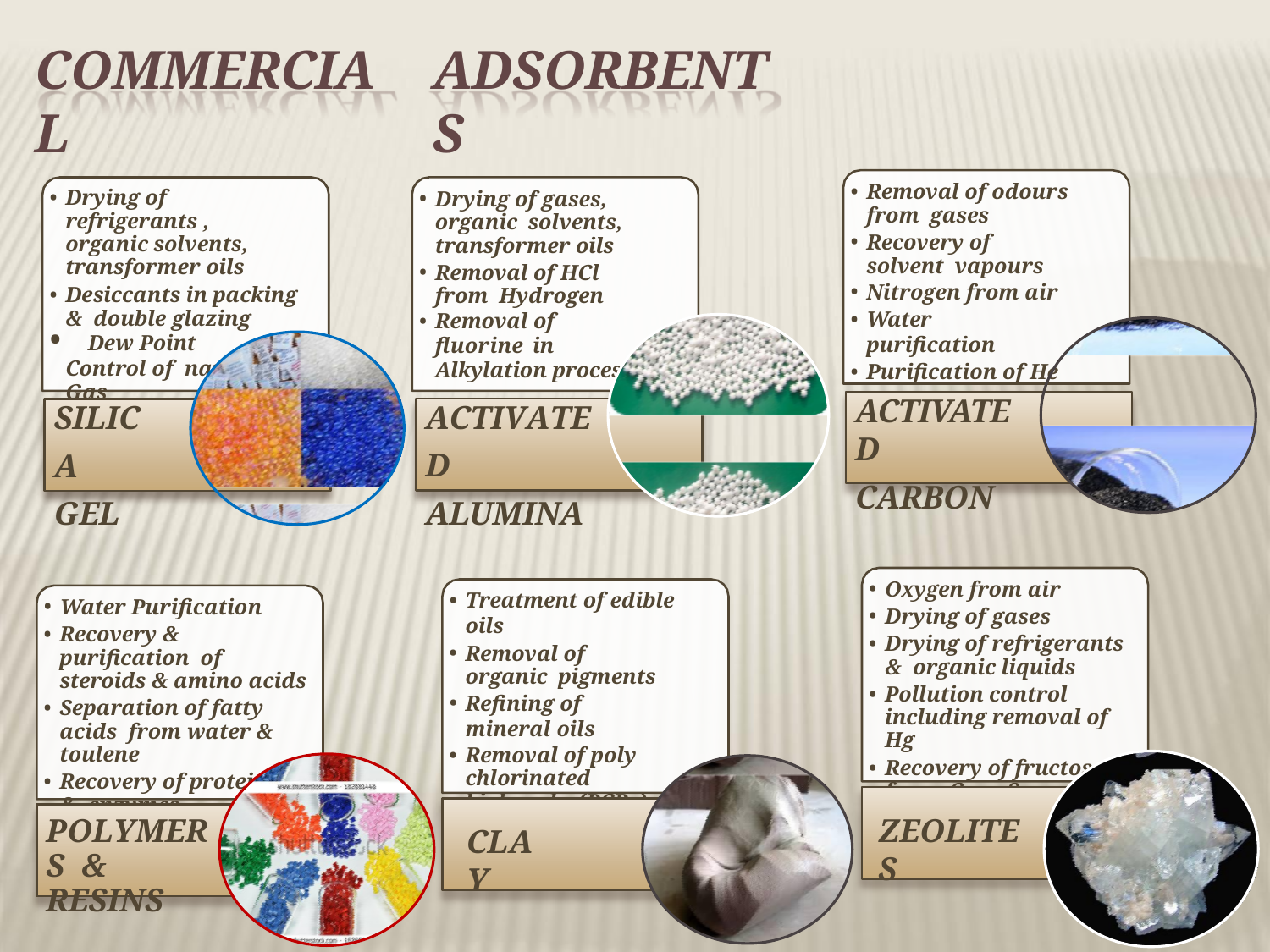

# COMMERCIAL
ADSORBENTS

Removal of odours from  gases
Recovery of solvent  vapours
Nitrogen from air
Water purification
Purification of He

Drying of gases, organic  solvents, transformer oils
Removal of HCl from  Hydrogen
Removal of fluorine in
Alkylation process
Drying of refrigerants ,  organic solvents,  transformer oils
Desiccants in packing &  double glazing
	Dew Point Control of  natural Gas

ACTIVATED
CARBON

ACTIVATED  ALUMINA
SILICA  GEL

Oxygen from air
Drying of gases
Drying of refrigerants &  organic liquids
Pollution control  including removal of Hg
Recovery of fructose from  Corn Syrup

Treatment of edible oils
Removal of organic  pigments
Refining of mineral oils
Removal of poly  chlorinated biphenyls  (PCBs)

Water Purification
Recovery & purification  of steroids & amino acids
Separation of fatty acids  from water & toulene
Recovery of proteins &  enzymes

ZEOLITES
POLYMERS  & RESINS

CLAY